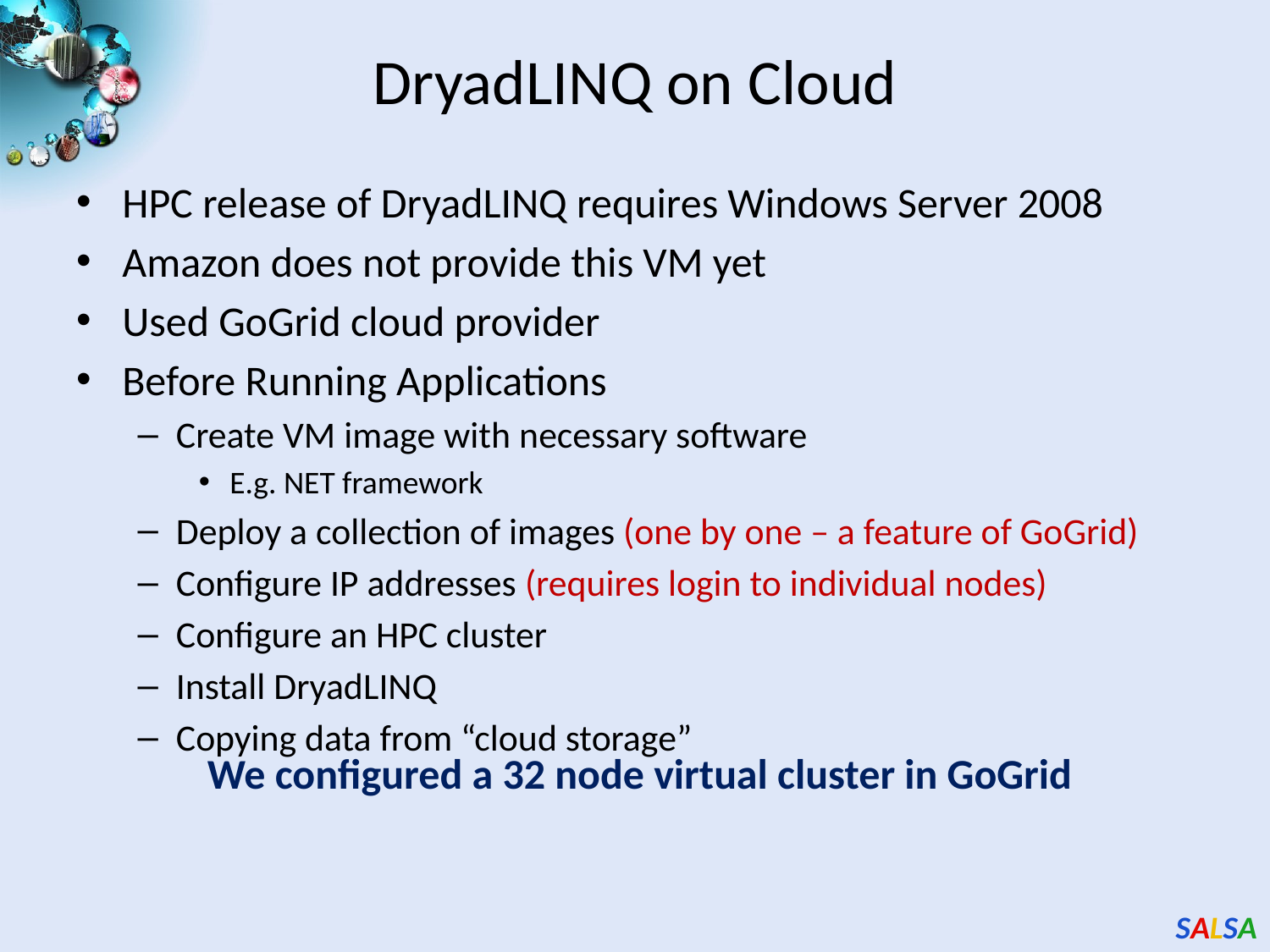

# DryadLINQ on Cloud
HPC release of DryadLINQ requires Windows Server 2008
Amazon does not provide this VM yet
Used GoGrid cloud provider
Before Running Applications
Create VM image with necessary software
E.g. NET framework
Deploy a collection of images (one by one – a feature of GoGrid)
Configure IP addresses (requires login to individual nodes)
Configure an HPC cluster
Install DryadLINQ
Copying data from “cloud storage”
We configured a 32 node virtual cluster in GoGrid